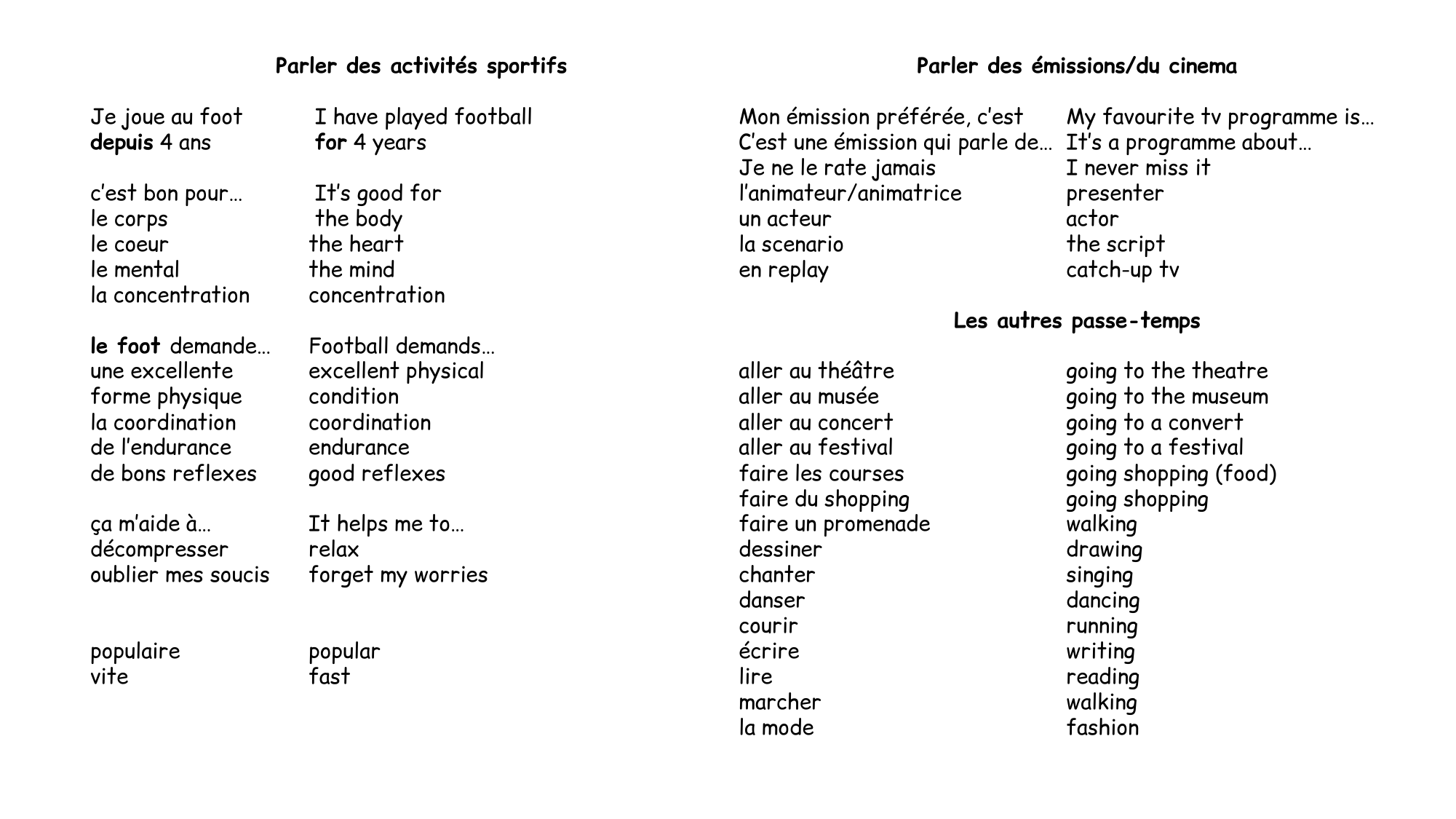

Parler des activités sportifs

Je joue au foot	 I have played football
depuis 4 ans	 for 4 years

c’est bon pour…	 It’s good for
le corps 		 the body
le coeur		the heart
le mental		the mind
la concentration	concentration

le foot demande…	Football demands…
une excellente 	excellent physical
forme physique	condition
la coordination	coordination
de l’endurance	endurance
de bons reflexes	good reflexes

ça m’aide à…	It helps me to…
décompresser	relax
oublier mes soucis	forget my worries

populaire		popular
vite		fast

Parler des émissions/du cinema

Mon émission préférée, c’est	My favourite tv programme is…
C’est une émission qui parle de…	It’s a programme about…
Je ne le rate jamais		I never miss it
l’animateur/animatrice	presenter
un acteur			actor
la scenario			the script
en replay			catch-up tv

Les autres passe-temps

aller au théâtre		going to the theatre
aller au musée		going to the museum
aller au concert		going to a convert
aller au festival		going to a festival
faire les courses		going shopping (food)
faire du shopping		going shopping
faire un promenade		walking
dessiner			drawing
chanter			singing
danser			dancing
courir			running
écrire			writing
lire			reading
marcher			walking
la mode			fashion